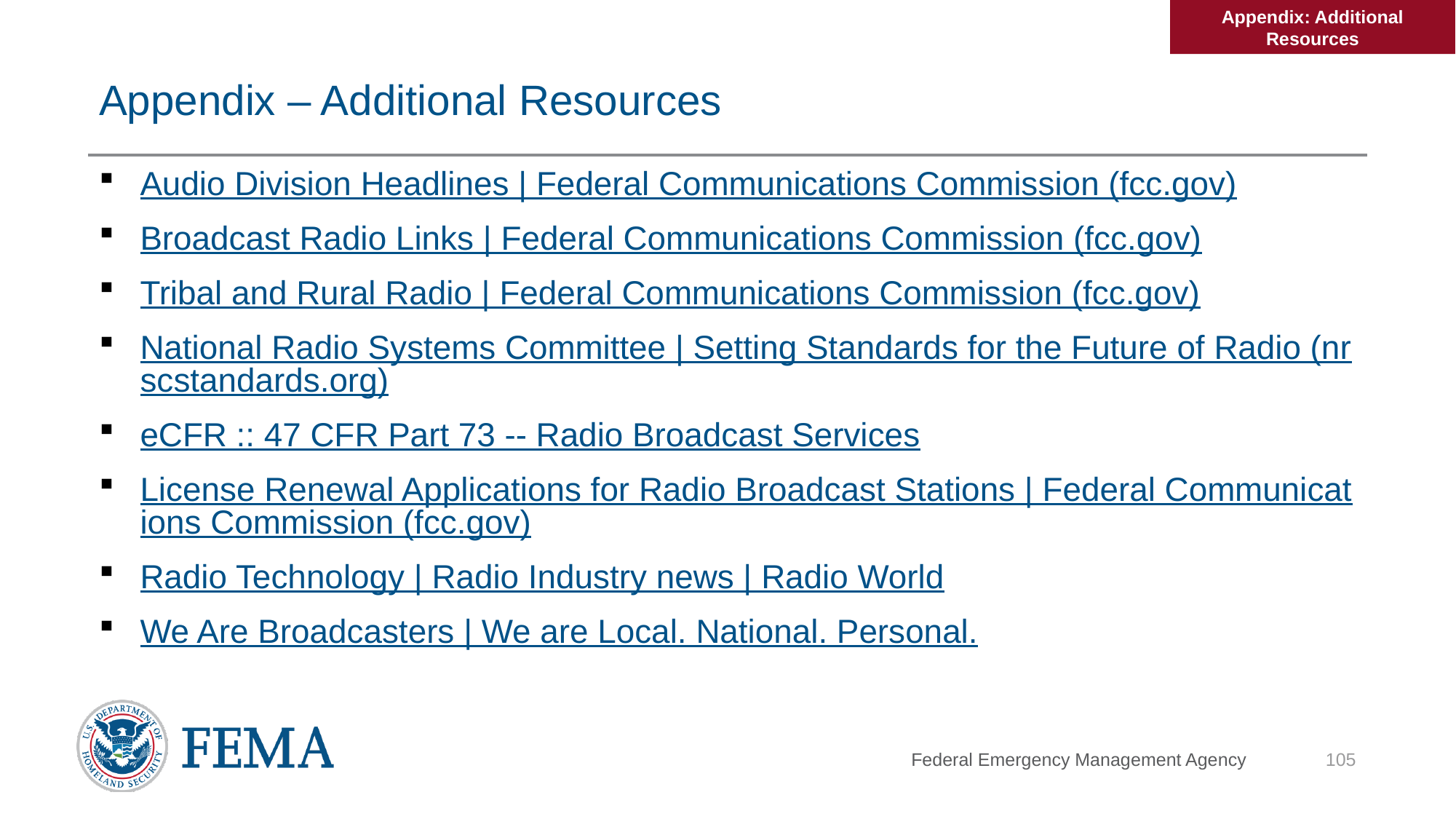

Appendix: Additional Resources
# Appendix – Additional Resources
Audio Division Headlines | Federal Communications Commission (fcc.gov)
Broadcast Radio Links | Federal Communications Commission (fcc.gov)
Tribal and Rural Radio | Federal Communications Commission (fcc.gov)
National Radio Systems Committee | Setting Standards for the Future of Radio (nrscstandards.org)
eCFR :: 47 CFR Part 73 -- Radio Broadcast Services
License Renewal Applications for Radio Broadcast Stations | Federal Communications Commission (fcc.gov)
Radio Technology | Radio Industry news | Radio World
We Are Broadcasters | We are Local. National. Personal.

105